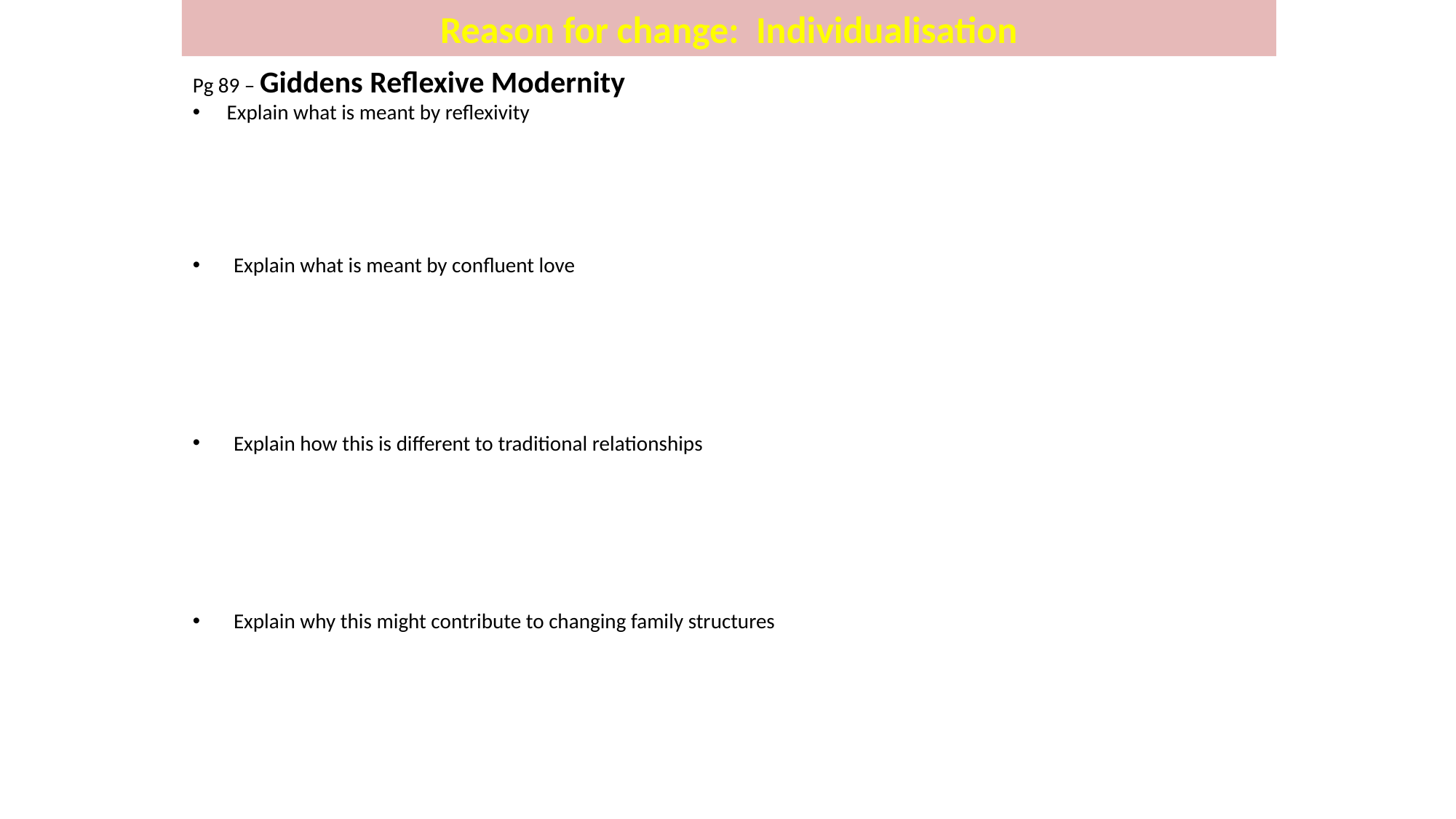

Reason for change:  Individualisation
Pg 89 – Giddens Reflexive Modernity
Explain what is meant by reflexivity

Explain what is meant by confluent love

Explain how this is different to traditional relationships

Explain why this might contribute to changing family structures